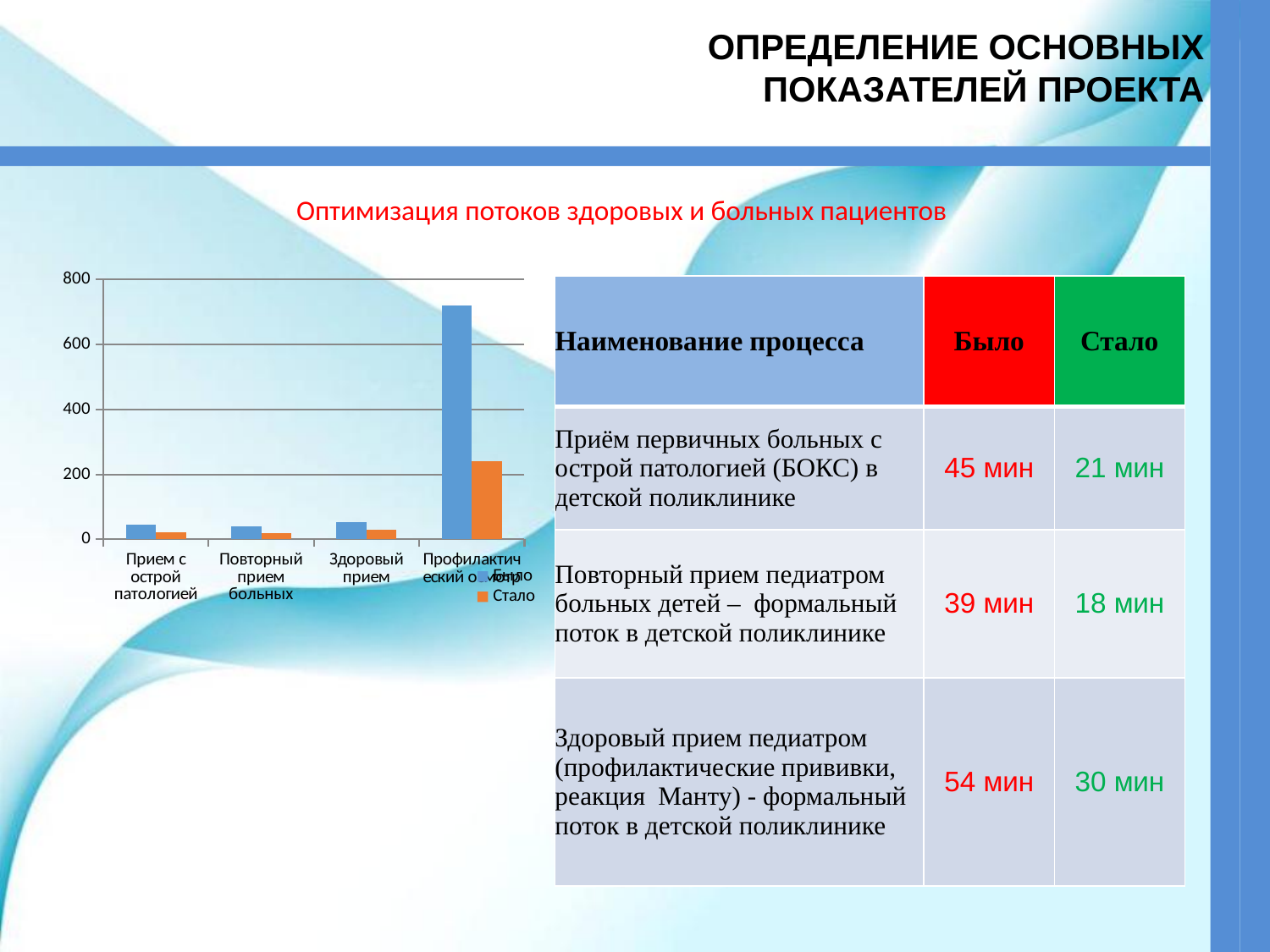

ОПРЕДЕЛЕНИЕ ОСНОВНЫХ ПОКАЗАТЕЛЕЙ ПРОЕКТА

Оптимизация потоков здоровых и больных пациентов

### Chart

| Category | Было | Стало |
|---|---|---|
| Прием с острой патологией | 45.0 | 21.0 |
| Повторный прием больных | 39.0 | 18.0 |
| Здоровый прием | 54.0 | 30.0 |
| Профилактический осмотр | 720.0 | 240.0 |
| Наименование процесса | Было | Стало |
| --- | --- | --- |
| Приём первичных больных с острой патологией (БОКС) в детской поликлинике | 45 мин | 21 мин |
| Повторный прием педиатром больных детей – формальный поток в детской поликлинике | 39 мин | 18 мин |
| Здоровый прием педиатром (профилактические прививки, реакция Манту) - формальный поток в детской поликлинике | 54 мин | 30 мин |